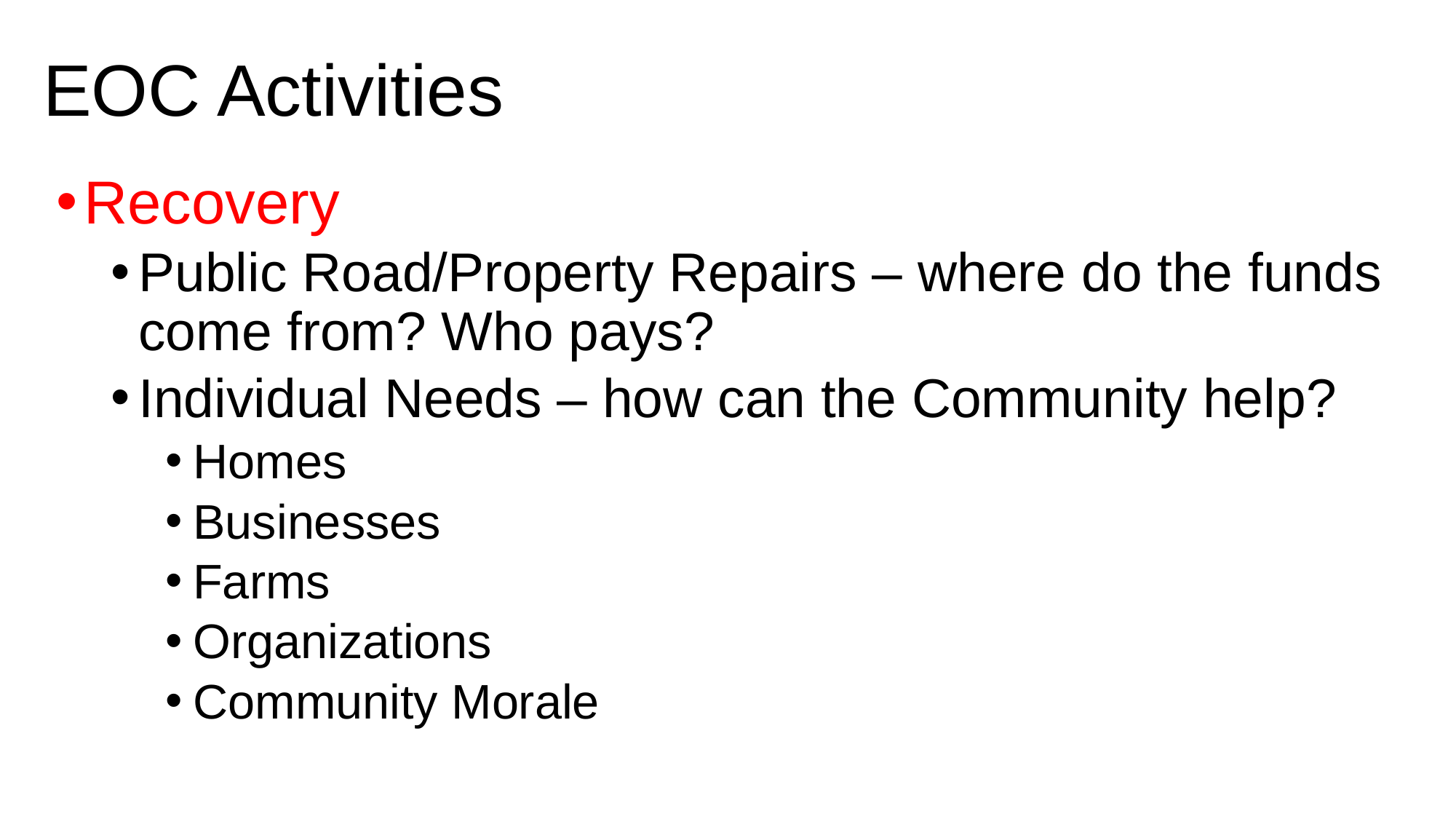

# EOC Activities
Recovery
Public Road/Property Repairs – where do the funds come from? Who pays?
Individual Needs – how can the Community help?
Homes
Businesses
Farms
Organizations
Community Morale